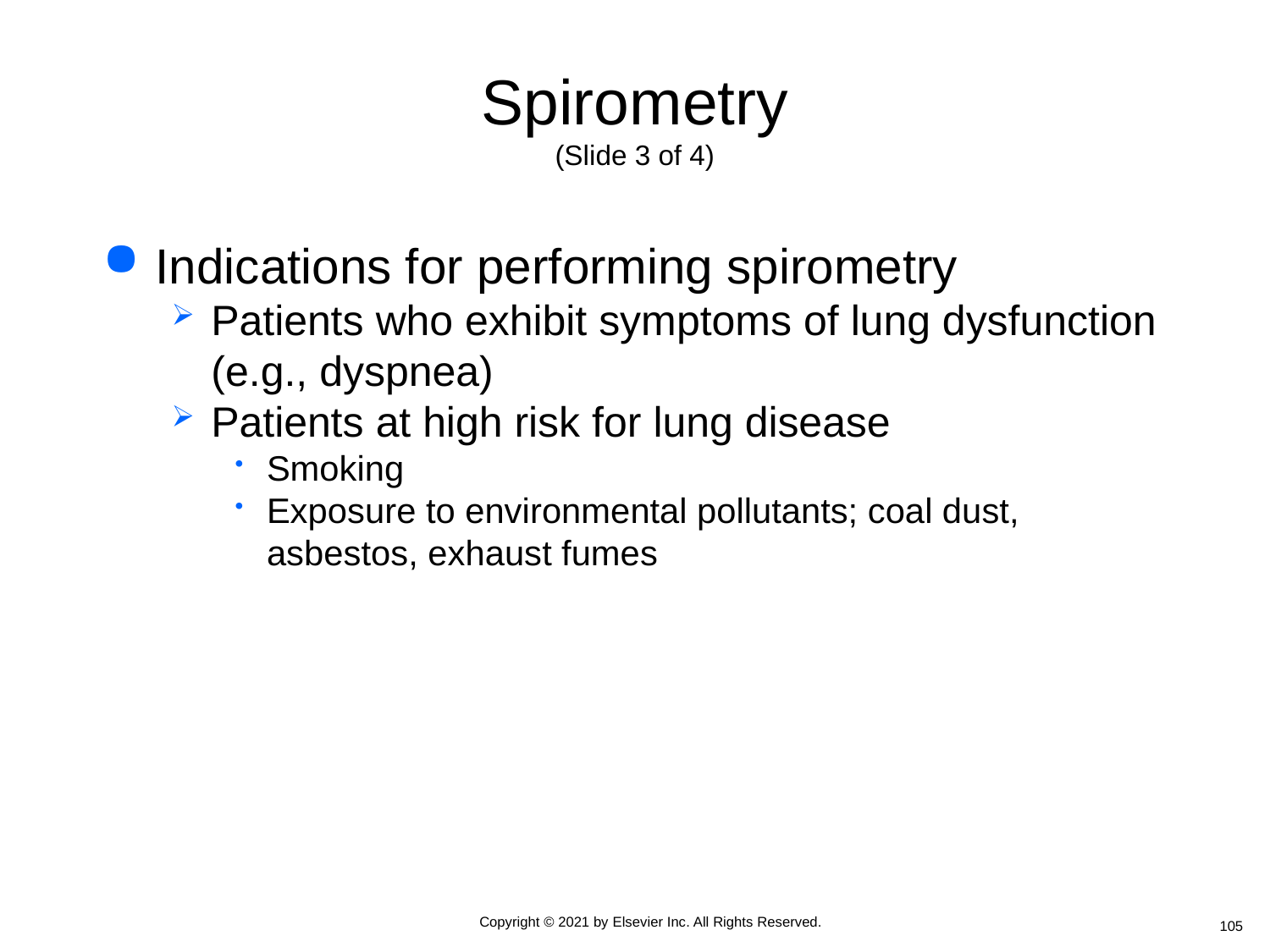

# Spirometry (Slide 3 of 4)
Indications for performing spirometry
Patients who exhibit symptoms of lung dysfunction (e.g., dyspnea)
Patients at high risk for lung disease
Smoking
Exposure to environmental pollutants; coal dust, asbestos, exhaust fumes
105